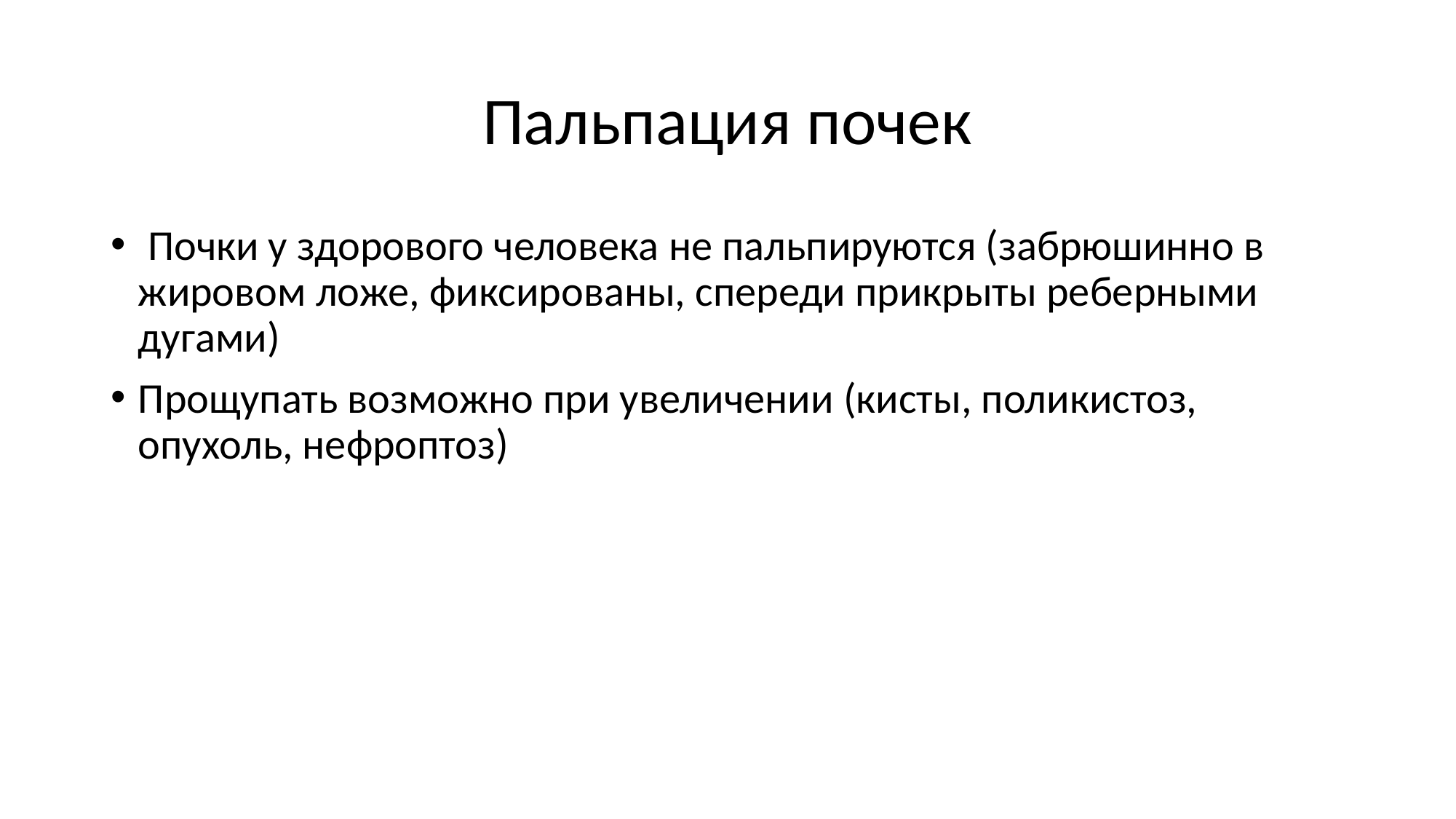

# Пальпация почек
 Почки у здорового человека не пальпируются (забрюшинно в жировом ложе, фиксированы, спереди прикрыты реберными дугами)
Прощупать возможно при увеличении (кисты, поликистоз, опухоль, нефроптоз)